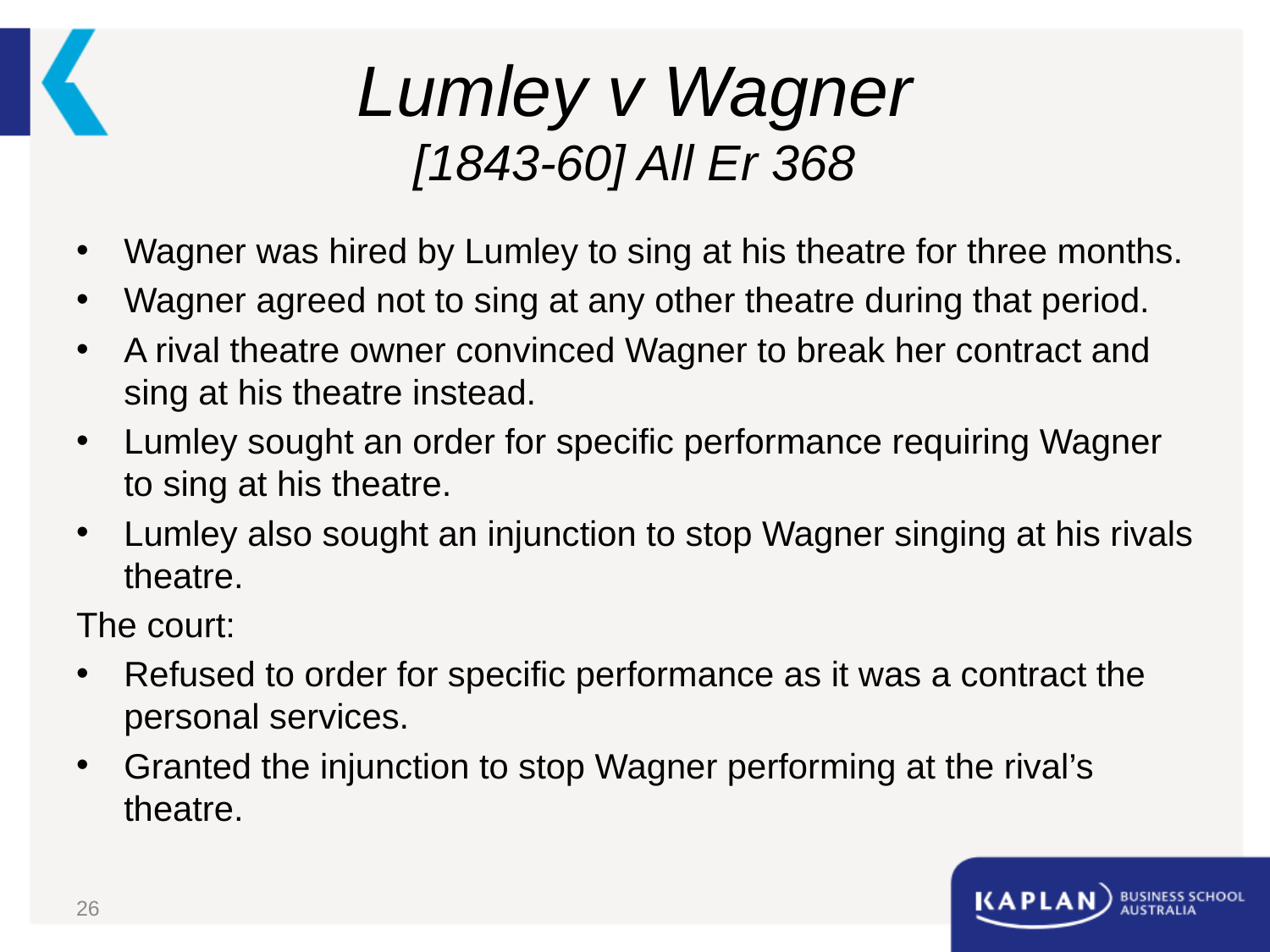

# Lumley v Wagner [1843-60] All Er 368
Wagner was hired by Lumley to sing at his theatre for three months.
Wagner agreed not to sing at any other theatre during that period.
A rival theatre owner convinced Wagner to break her contract and sing at his theatre instead.
Lumley sought an order for specific performance requiring Wagner to sing at his theatre.
Lumley also sought an injunction to stop Wagner singing at his rivals theatre.
The court:
Refused to order for specific performance as it was a contract the personal services.
Granted the injunction to stop Wagner performing at the rival’s theatre.
26